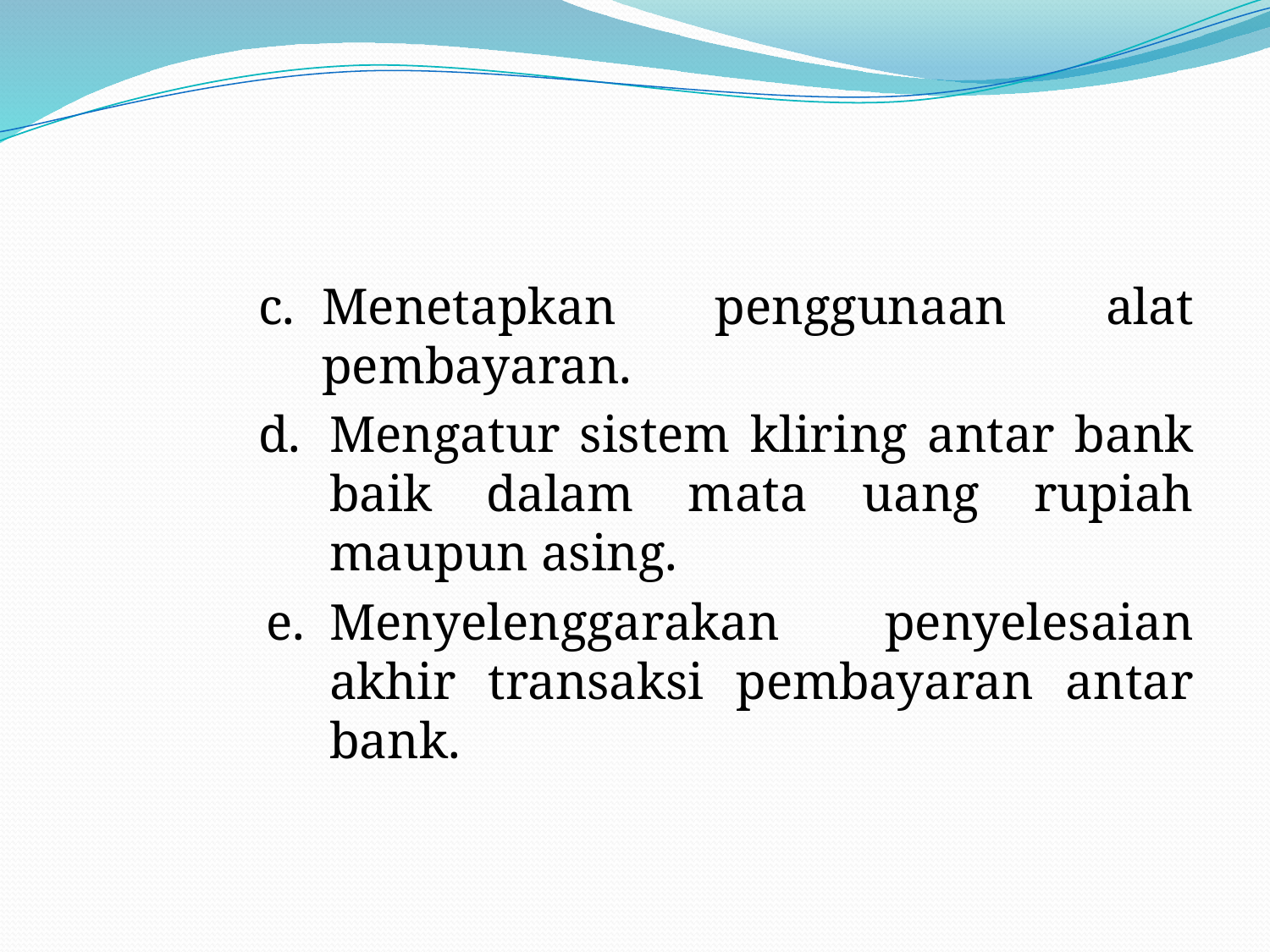

#
c.	Menetapkan penggunaan alat pembayaran.
d.	Mengatur sistem kliring antar bank baik dalam mata uang rupiah maupun asing.
e.	Menyelenggarakan penyelesaian akhir transaksi pembayaran antar bank.